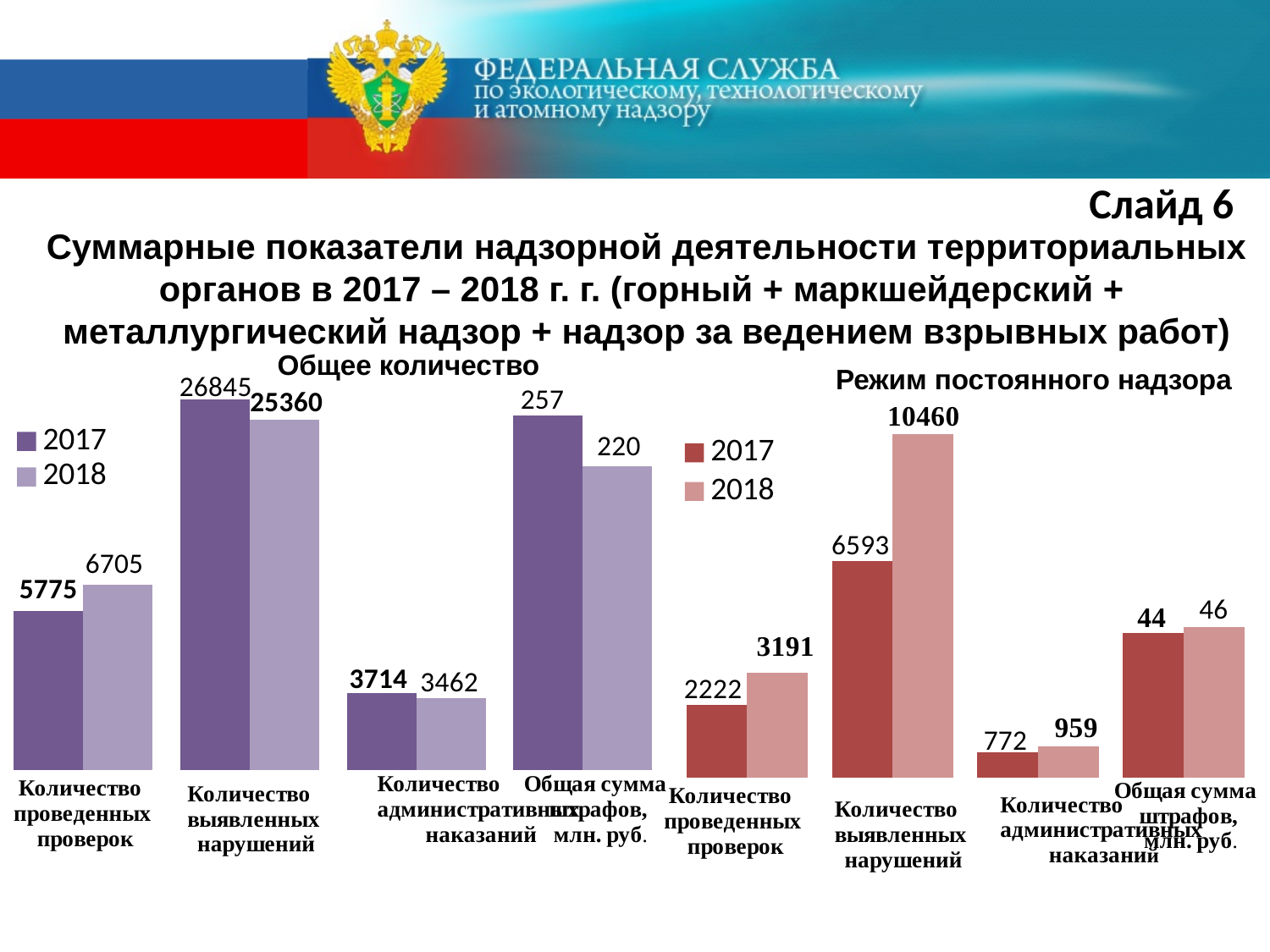

Слайд 6

Суммарные показатели надзорной деятельности территориальных органов в 2017 – 2018 г. г. (горный + маркшейдерский +
металлургический надзор + надзор за ведением взрывных работ)

Режим постоянного надзора
Общее количество

### Chart

| Category | 2017 | 2018 |
|---|---|---|
| количество проведенных проверок | 11550.0 | 13410.0 |
| количество выявленных нарушений | 26845.0 | 25360.0 |
| количество административных наказаний | 5571.0 | 5193.0 |
| общая сумма штрафа, млн. руб | 25700.0 | 22030.0 |

### Chart

| Category | 2017 | 2018 |
|---|---|---|
| количество проведенных проверок | 2222.0 | 3191.0 |
| количество выявленных нарушений | 6593.0 | 10460.0 |
| количество административных наказаний | 772.0 | 959.0 |
| общая сумма штрафа, млн. руб | 4400.0 | 4580.0 |